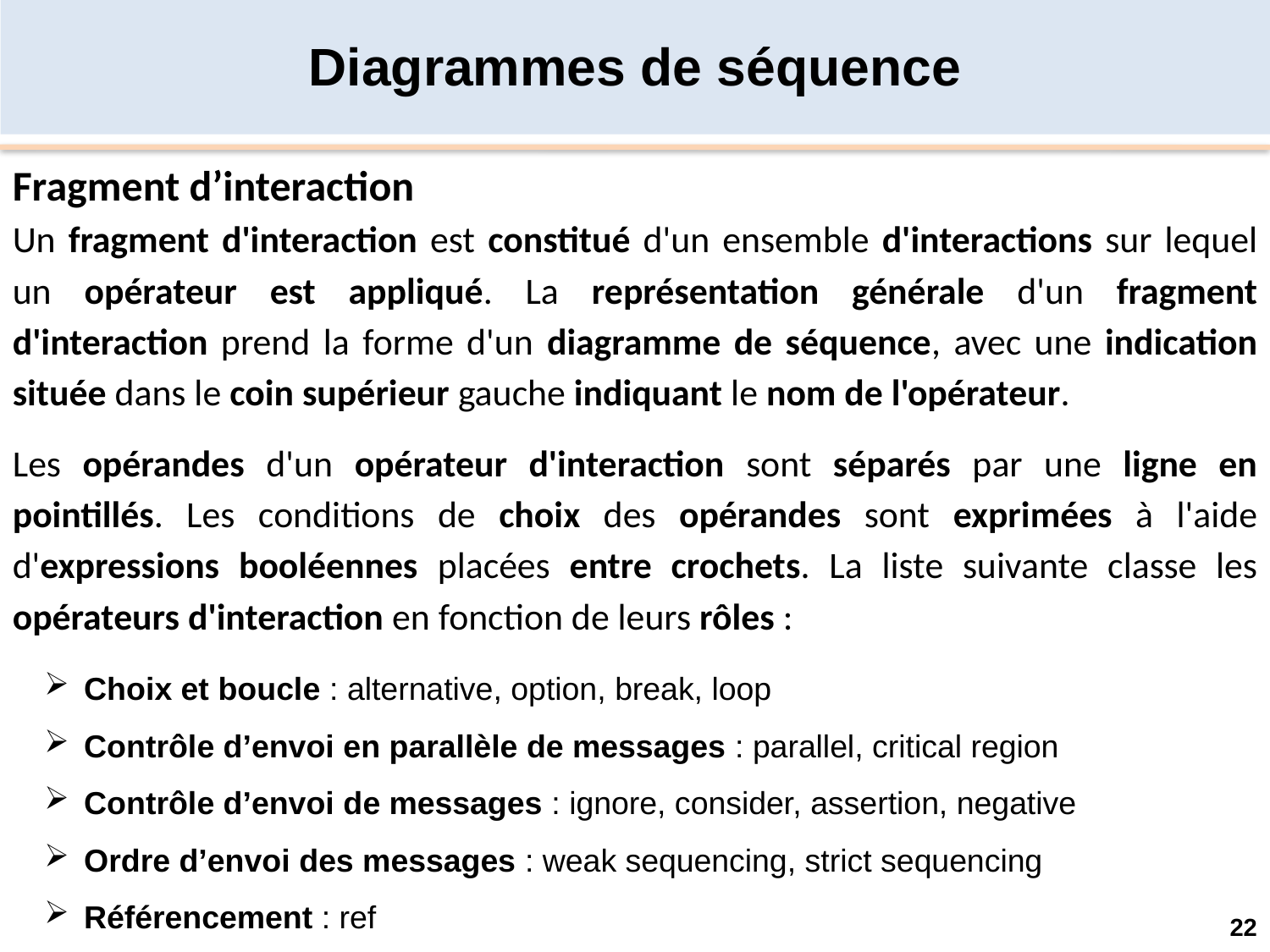

Diagrammes de séquence
Fragment d’interaction
Un fragment d'interaction est constitué d'un ensemble d'interactions sur lequel un opérateur est appliqué. La représentation générale d'un fragment d'interaction prend la forme d'un diagramme de séquence, avec une indication située dans le coin supérieur gauche indiquant le nom de l'opérateur.

Les opérandes d'un opérateur d'interaction sont séparés par une ligne en pointillés. Les conditions de choix des opérandes sont exprimées à l'aide d'expressions booléennes placées entre crochets. La liste suivante classe les opérateurs d'interaction en fonction de leurs rôles :

Choix et boucle : alternative, option, break, loop
Contrôle d’envoi en parallèle de messages : parallel, critical region
Contrôle d’envoi de messages : ignore, consider, assertion, negative
Ordre d’envoi des messages : weak sequencing, strict sequencing
Référencement : ref
22